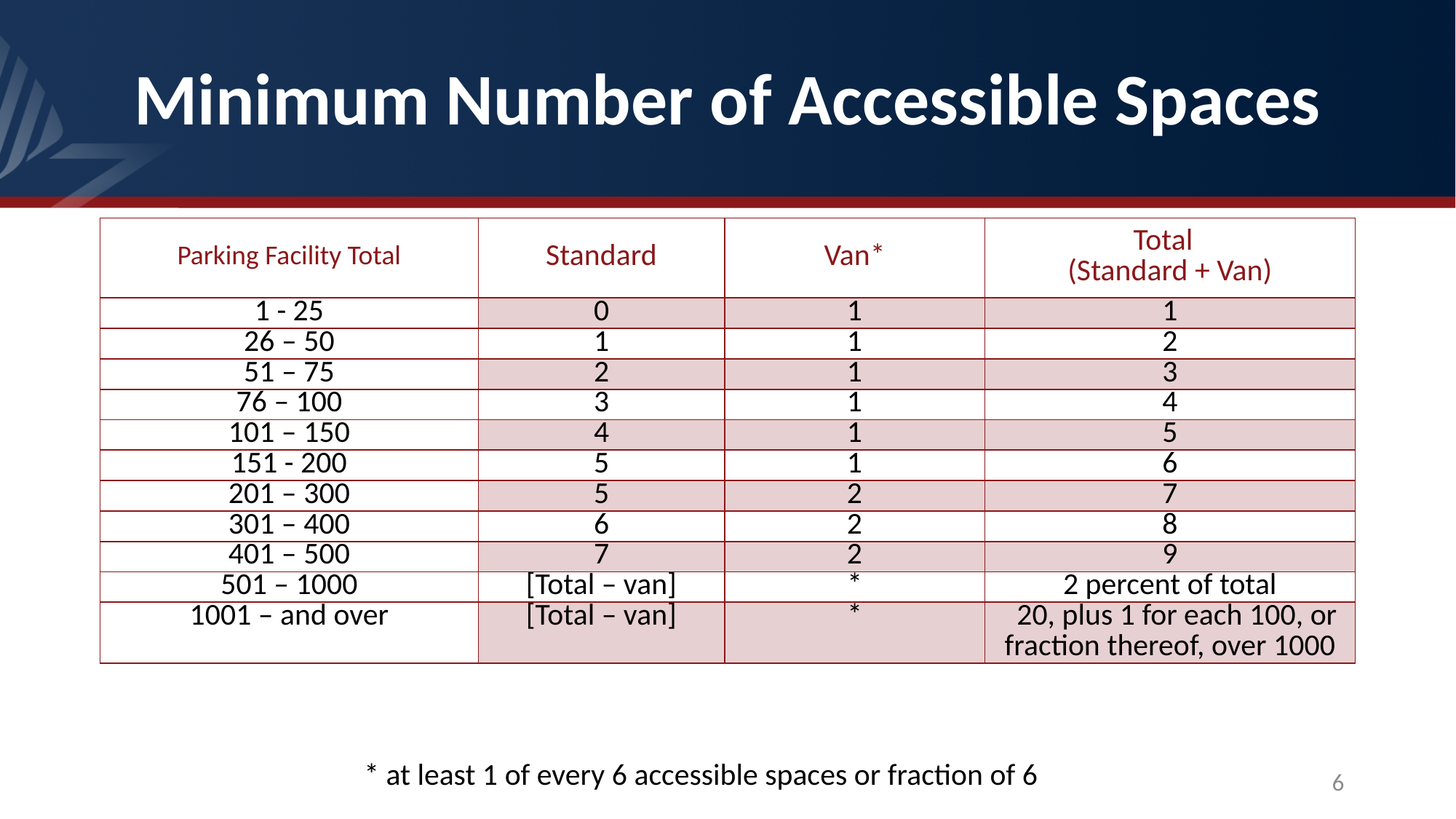

# Minimum Number of Accessible Spaces
| Parking Facility Total | Standard | Van\* | Total (Standard + Van) |
| --- | --- | --- | --- |
| 1 - 25 | 0 | 1 | 1 |
| 26 – 50 | 1 | 1 | 2 |
| 51 – 75 | 2 | 1 | 3 |
| 76 – 100 | 3 | 1 | 4 |
| 101 – 150 | 4 | 1 | 5 |
| 151 - 200 | 5 | 1 | 6 |
| 201 – 300 | 5 | 2 | 7 |
| 301 – 400 | 6 | 2 | 8 |
| 401 – 500 | 7 | 2 | 9 |
| 501 – 1000 | [Total – van] | \* | 2 percent of total |
| 1001 – and over | [Total – van] | \* | 20, plus 1 for each 100, or fraction thereof, over 1000 |
* at least 1 of every 6 accessible spaces or fraction of 6
6